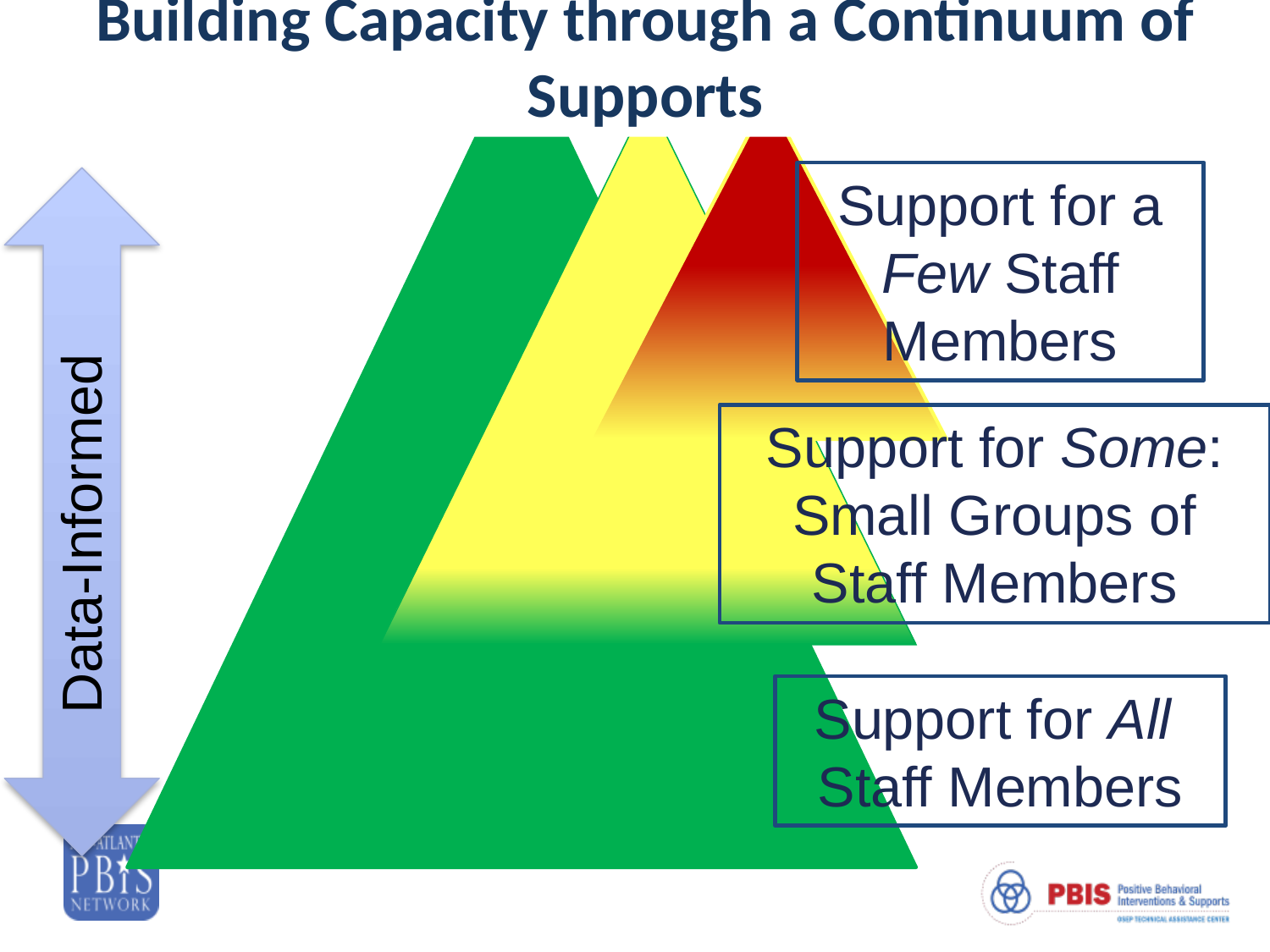

Building Capacity through a Continuum of Supports

Support for a Few Staff Members

Data-Informed
Support for Some: Small Groups of Staff Members
Support for All  Staff Members